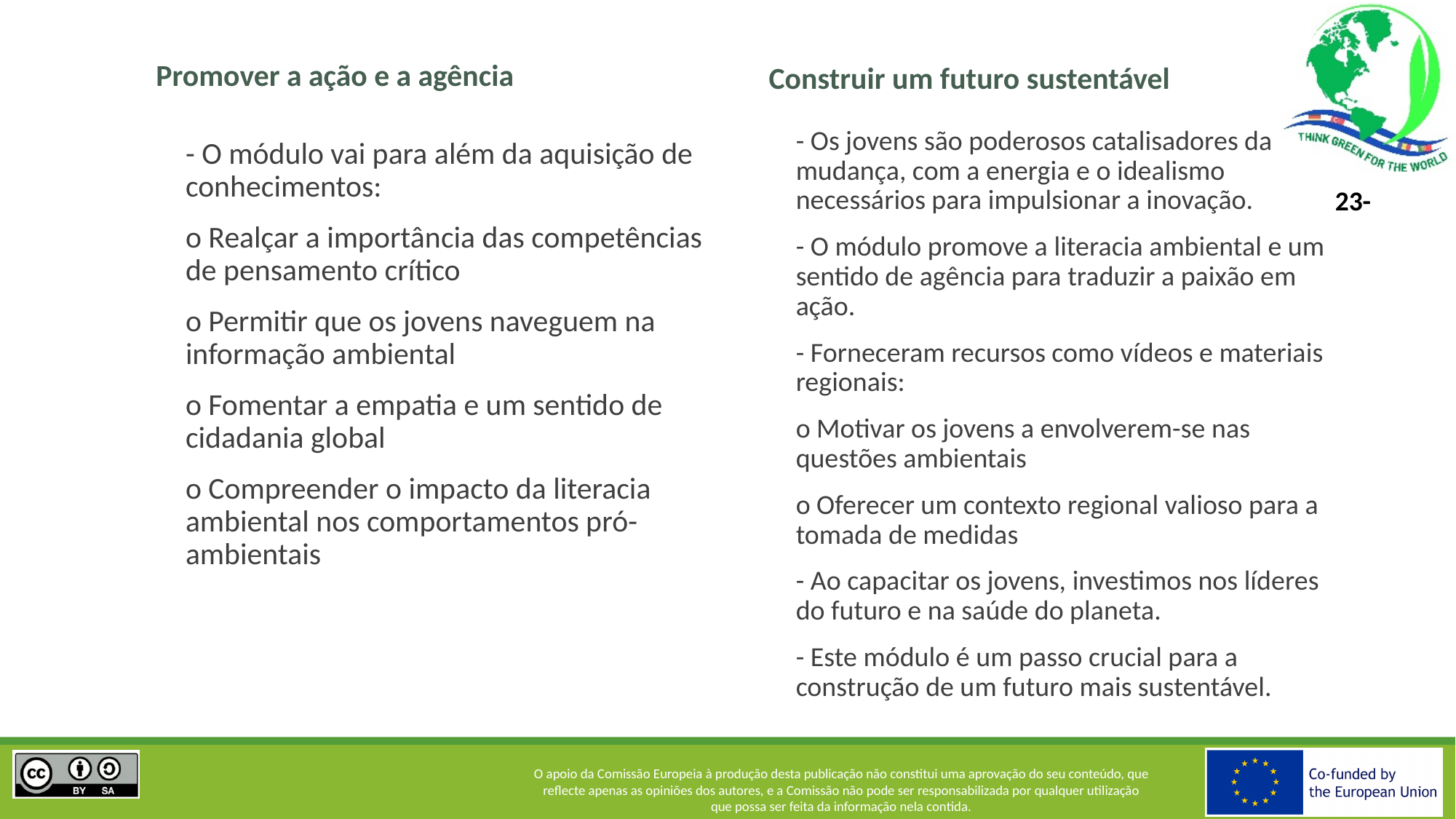

Construir um futuro sustentável
Promover a ação e a agência

- Os jovens são poderosos catalisadores da mudança, com a energia e o idealismo necessários para impulsionar a inovação.
- O módulo promove a literacia ambiental e um sentido de agência para traduzir a paixão em ação.
- Forneceram recursos como vídeos e materiais regionais:
o Motivar os jovens a envolverem-se nas questões ambientais
o Oferecer um contexto regional valioso para a tomada de medidas
- Ao capacitar os jovens, investimos nos líderes do futuro e na saúde do planeta.
- Este módulo é um passo crucial para a construção de um futuro mais sustentável.

- O módulo vai para além da aquisição de conhecimentos:
o Realçar a importância das competências de pensamento crítico
o Permitir que os jovens naveguem na informação ambiental
o Fomentar a empatia e um sentido de cidadania global
o Compreender o impacto da literacia ambiental nos comportamentos pró-ambientais